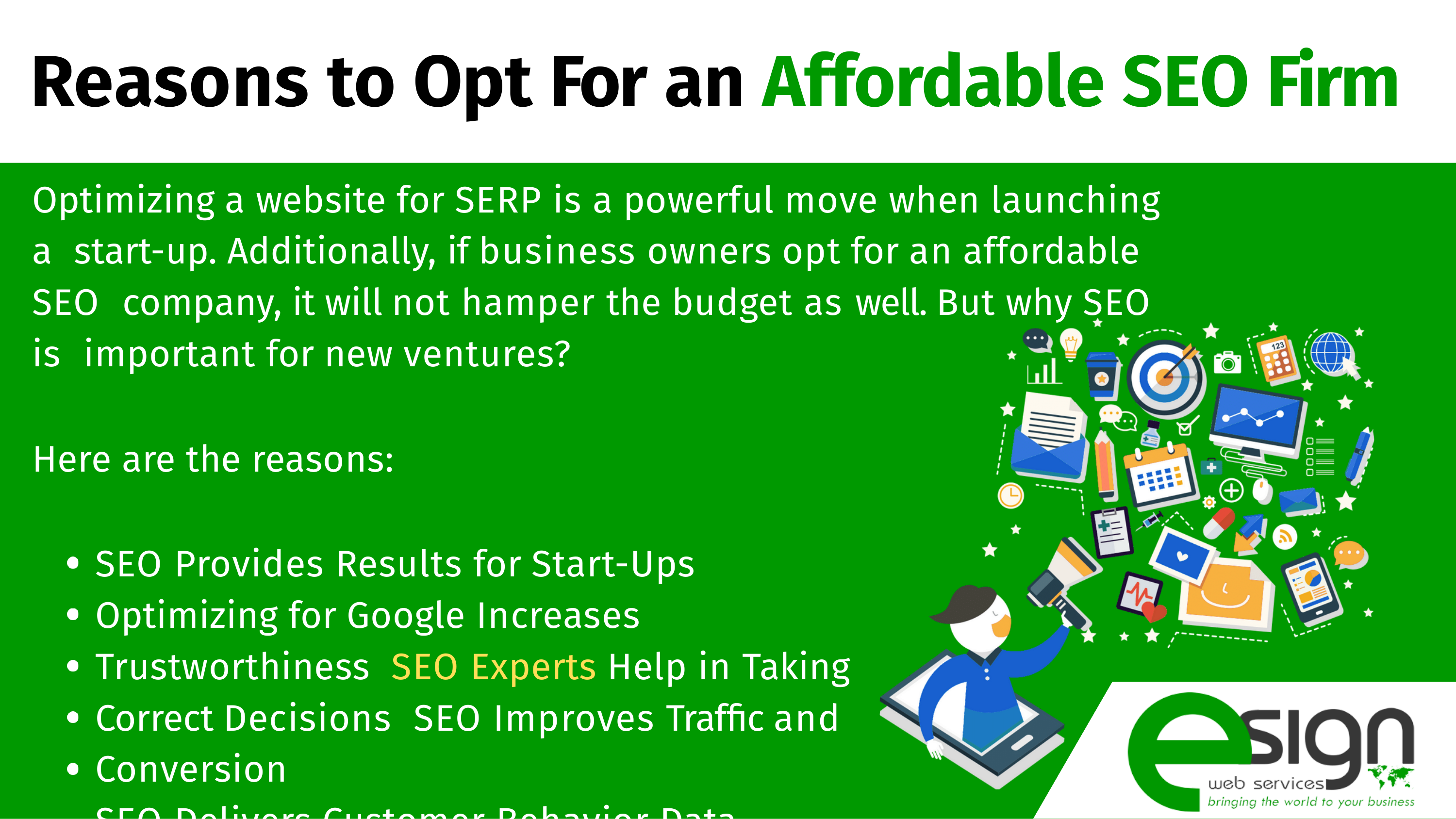

# Reasons to Opt For an Affordable SEO Firm
Optimizing a website for SERP is a powerful move when launching a  start-up. Additionally, if business owners opt for an affordable SEO  company, it will not hamper the budget as well. But why SEO is  important for new ventures?

Here are the reasons:

SEO Provides Results for Start-Ups
Optimizing for Google Increases Trustworthiness  SEO Experts Help in Taking Correct Decisions  SEO Improves Traffic and Conversion
SEO Delivers Customer Behavior Data